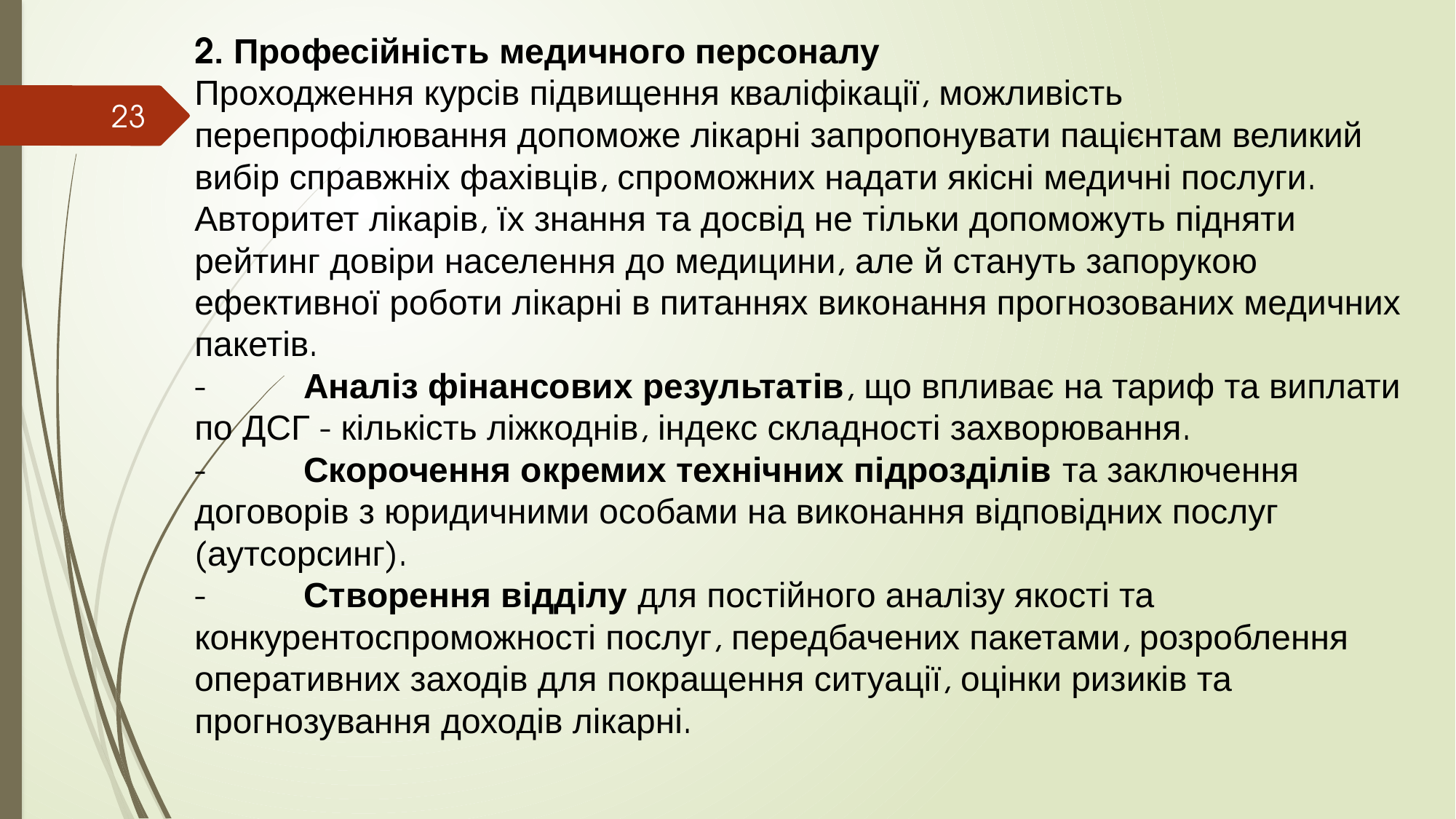

2. Професійність медичного персоналу
Проходження курсів підвищення кваліфікації, можливість перепрофілювання допоможе лікарні запропонувати пацієнтам великий вибір справжніх фахівців, спроможних надати якісні медичні послуги.
Авторитет лікарів, їх знання та досвід не тільки допоможуть підняти рейтинг довіри населення до медицини, але й стануть запорукою ефективної роботи лікарні в питаннях виконання прогнозованих медичних пакетів.
-	Аналіз фінансових результатів, що впливає на тариф та виплати по ДСГ - кількість ліжкоднів, індекс складності захворювання.
-	Скорочення окремих технічних підрозділів та заключення договорів з юридичними особами на виконання відповідних послуг (аутсорсинг).
-	Створення відділу для постійного аналізу якості та конкурентоспроможності послуг, передбачених пакетами, розроблення оперативних заходів для покращення ситуації, оцінки ризиків та прогнозування доходів лікарні.
23